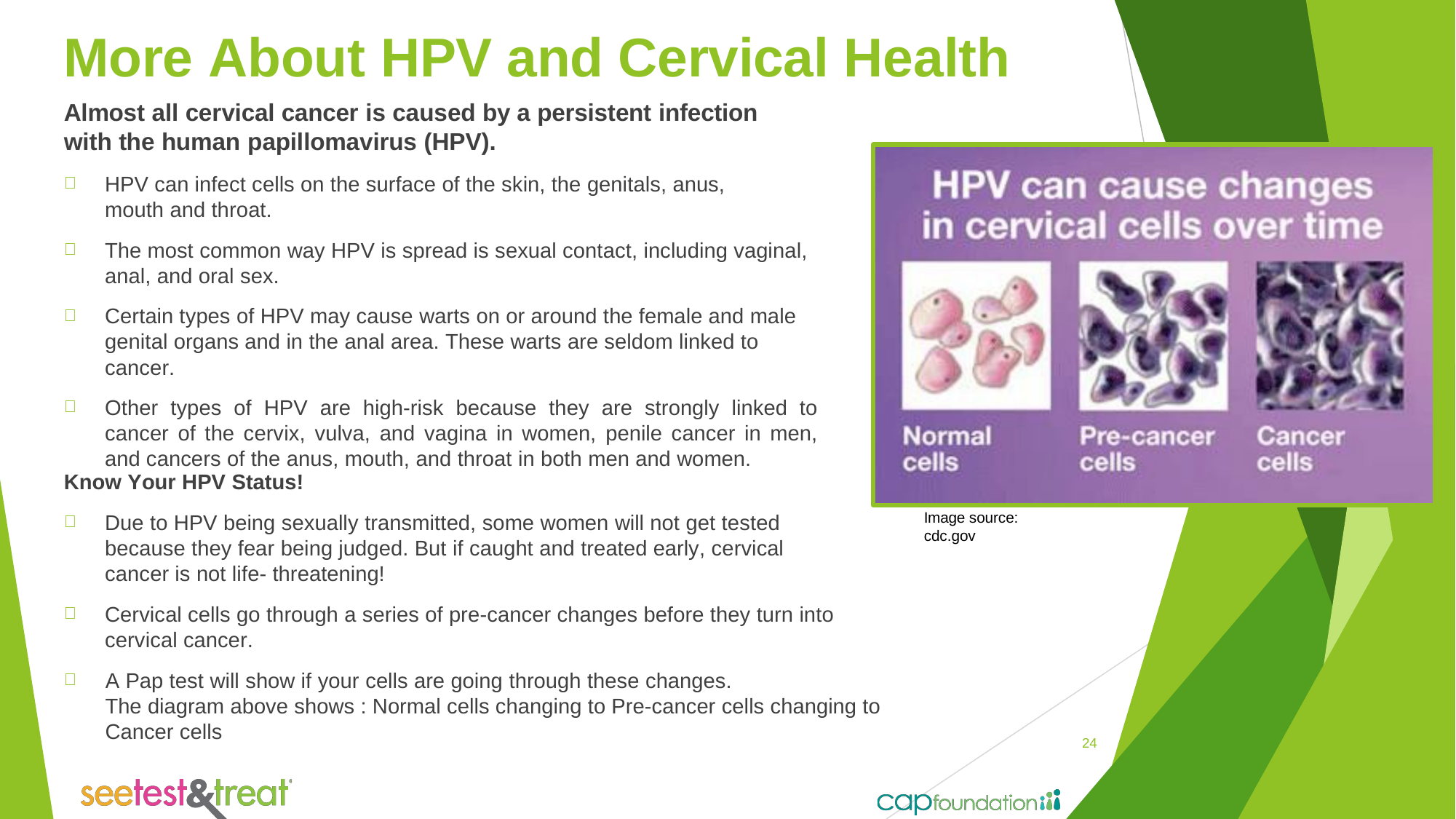

# More About HPV and Cervical Health
Almost all cervical cancer is caused by a persistent infection with the human papillomavirus (HPV).

HPV can infect cells on the surface of the skin, the genitals, anus, mouth and throat.

The most common way HPV is spread is sexual contact, including vaginal, anal, and oral sex.

Certain types of HPV may cause warts on or around the female and male genital organs and in the anal area. These warts are seldom linked to cancer.

Other types of HPV are high-risk because they are strongly linked to cancer of the cervix, vulva, and vagina in women, penile cancer in men, and cancers of the anus, mouth, and throat in both men and women.

Know Your HPV Status!

Due to HPV being sexually transmitted, some women will not get tested because they fear being judged. But if caught and treated early, cervical cancer is not life- threatening!

Cervical cells go through a series of pre-cancer changes before they turn into cervical cancer.

A Pap test will show if your cells are going through these changes.

Image source: cdc.gov
The diagram above shows : Normal cells changing to Pre-cancer cells changing to Cancer cells
24